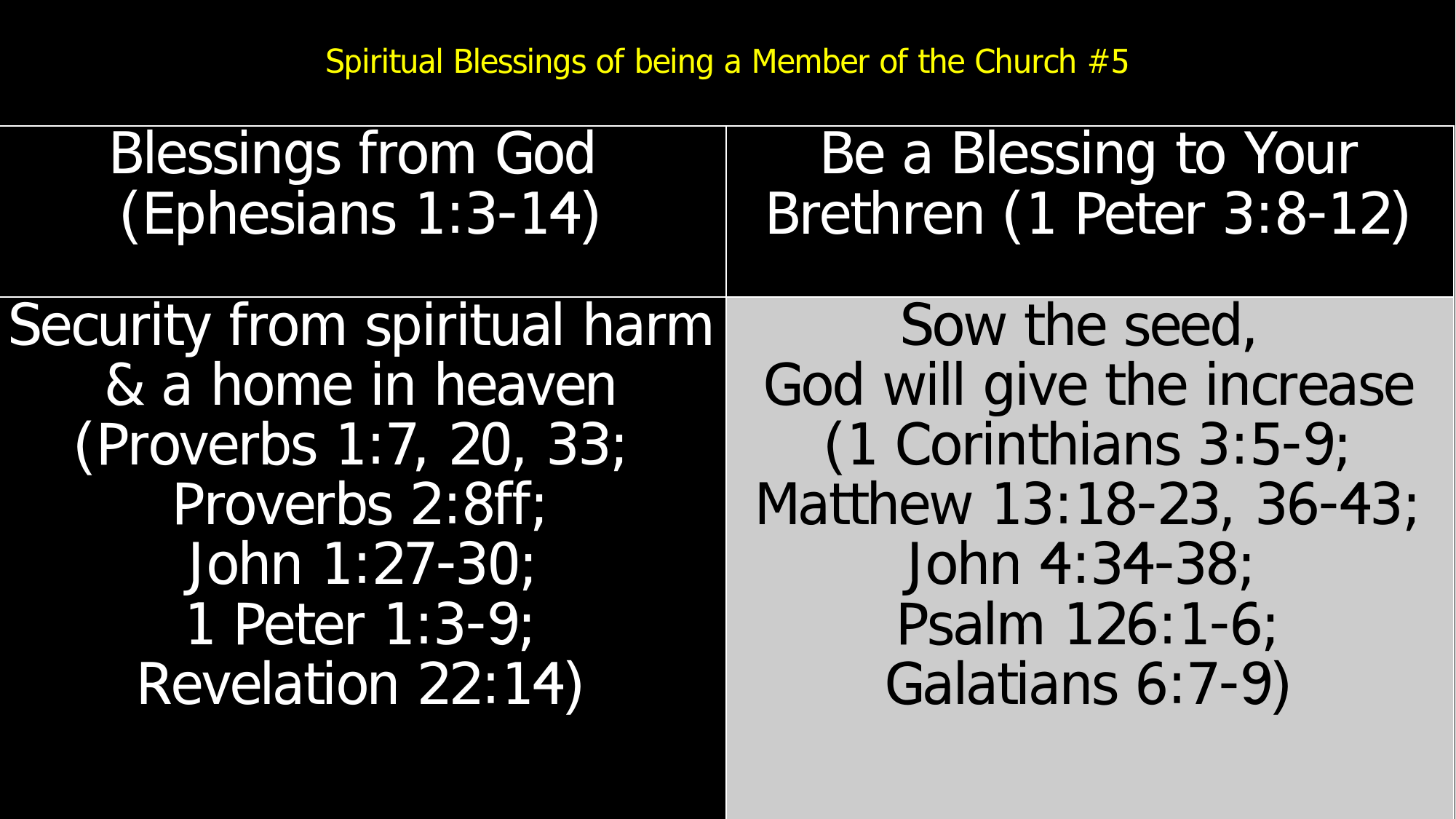

# Spiritual Blessings of being a Member of the Church #5
| Blessings from God (Ephesians 1:3-14) | Be a Blessing to Your Brethren (1 Peter 3:8-12) |
| --- | --- |
| Security from spiritual harm & a home in heaven (Proverbs 1:7, 20, 33; Proverbs 2:8ff; John 1:27-30; 1 Peter 1:3-9; Revelation 22:14) | Sow the seed, God will give the increase (1 Corinthians 3:5-9; Matthew 13:18-23, 36-43; John 4:34-38; Psalm 126:1-6; Galatians 6:7-9) |